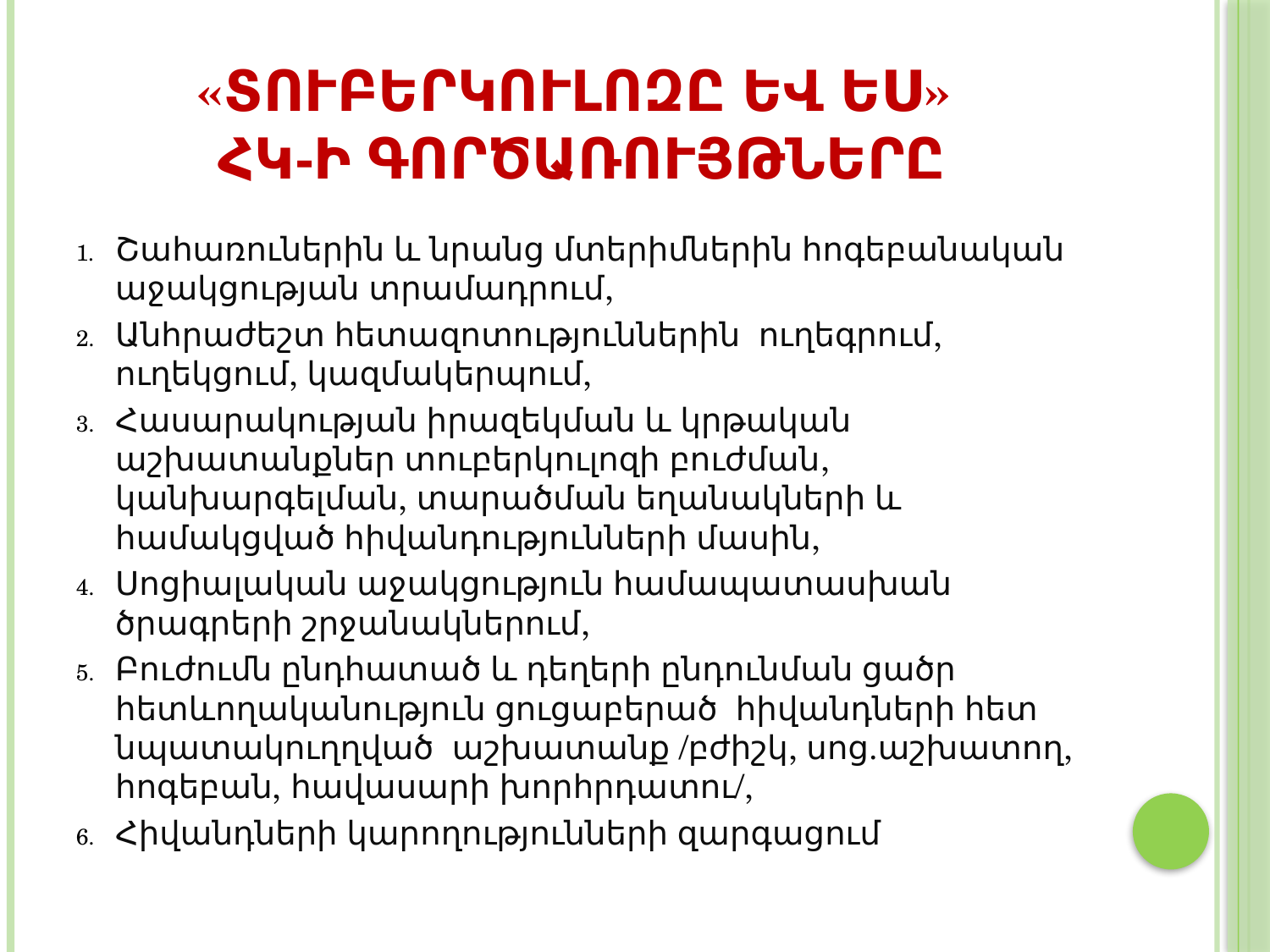

# «Տուբերկուլոզը Եվ Ես» հկ-ի գործառույթները
Շահառուներին և նրանց մտերիմներին հոգեբանական աջակցության տրամադրում,
Անհրաժեշտ հետազոտություններին  ուղեգրում, ուղեկցում, կազմակերպում,
Հասարակության իրազեկման և կրթական աշխատանքներ տուբերկուլոզի բուժման, կանխարգելման, տարածման եղանակների և համակցված հիվանդությունների մասին,
Սոցիալական աջակցություն համապատասխան ծրագրերի շրջանակներում,
Բուժումն ընդհատած և դեղերի ընդունման ցածր հետևողականություն ցուցաբերած  հիվանդների հետ  նպատակուղղված  աշխատանք /բժիշկ, սոց.աշխատող, հոգեբան, հավասարի խորհրդատու/,
Հիվանդների կարողությունների զարգացում